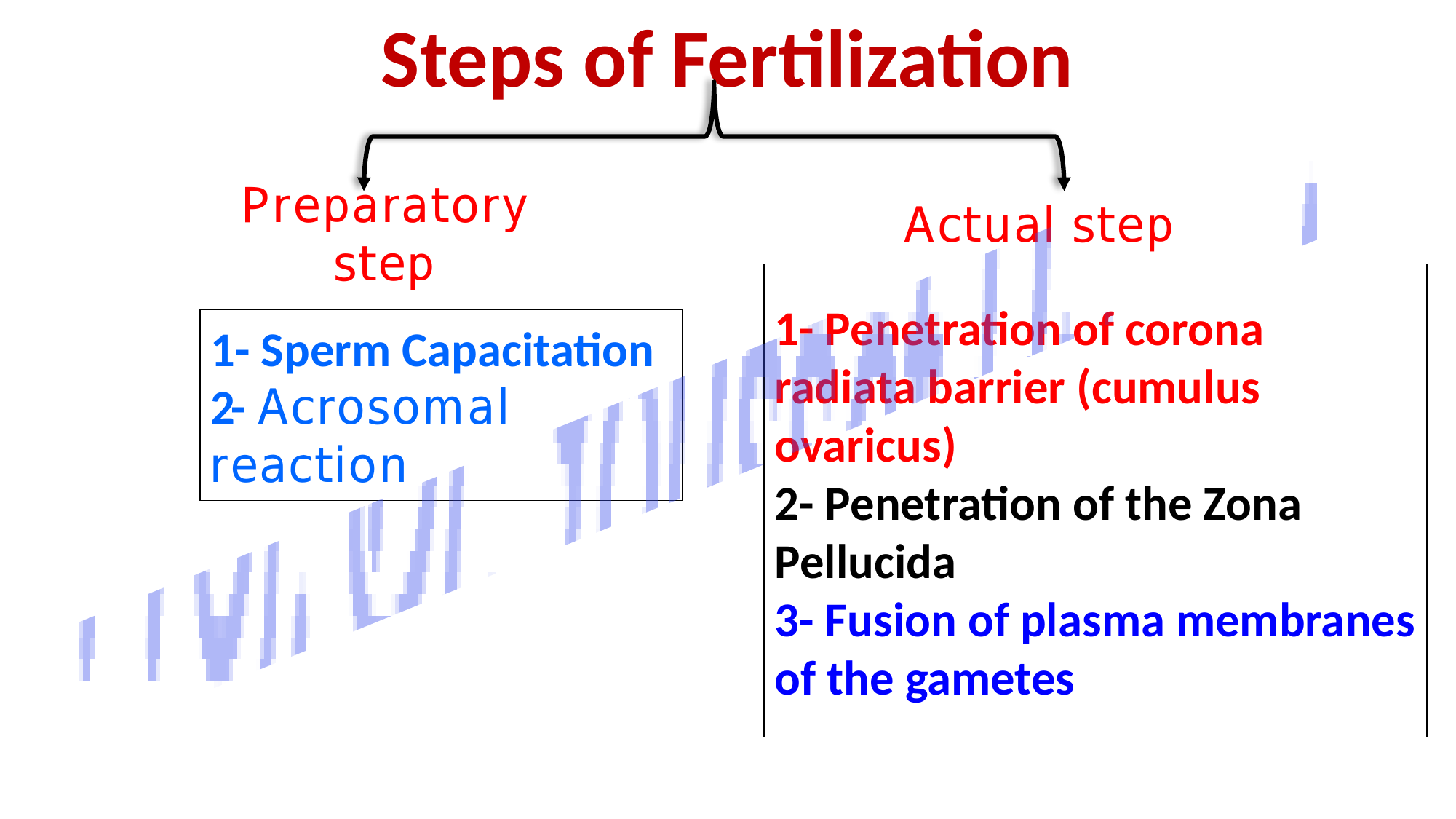

Steps of Fertilization

Actual step
Preparatory step
1- Penetration of corona radiata barrier (cumulus ovaricus)
2- Penetration of the Zona Pellucida
3- Fusion of plasma membranes of the gametes

1- Sperm Capacitation
2-  Acrosomal reaction